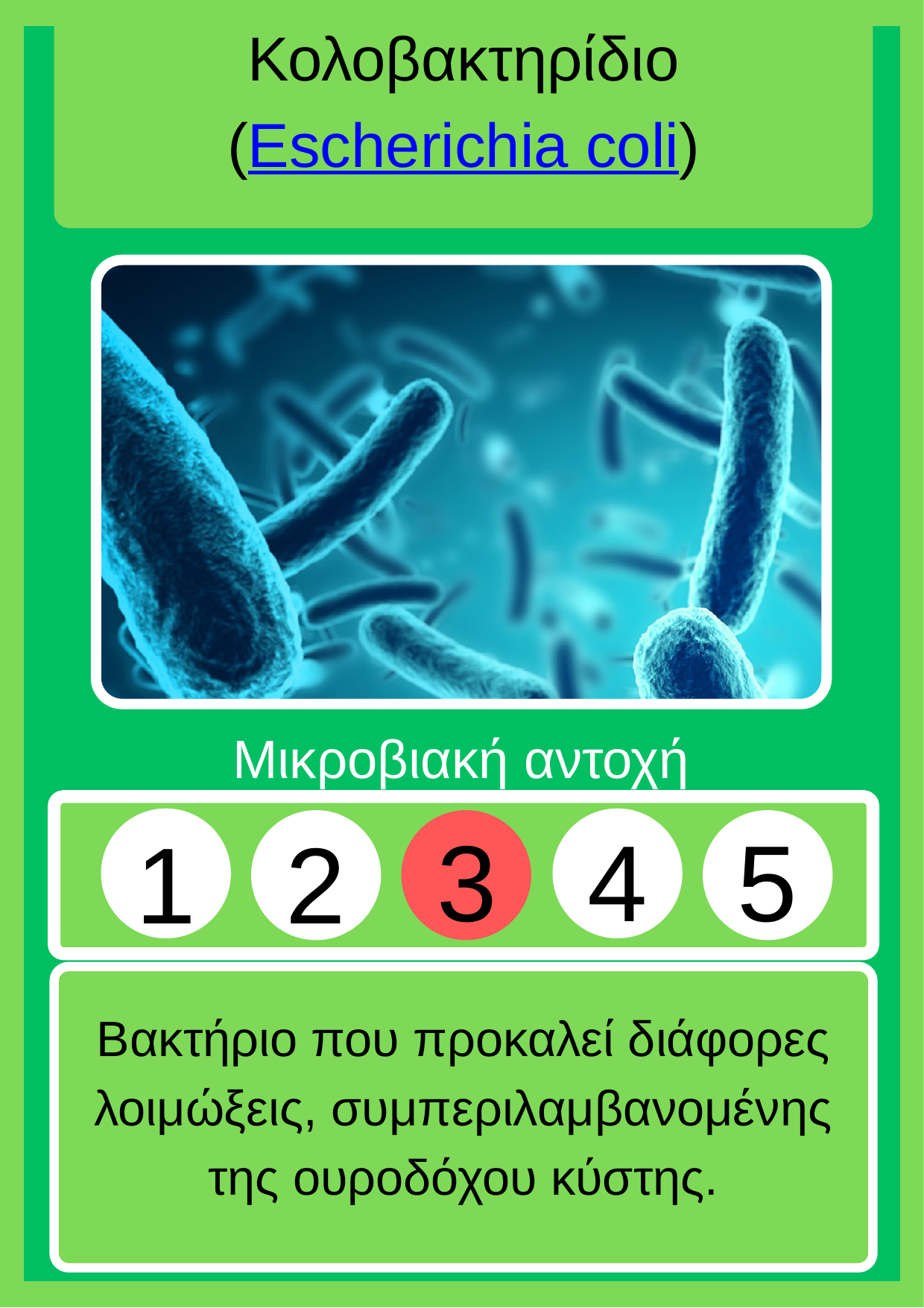

Κολοβακτηρίδιο
(Escherichia coli)

Μικροβιακή αντοχή
3
4
5
1
2

Βακτήριο που προκαλεί διάφορες
λοιμώξεις, συμπεριλαμβανομένης της ουροδόχου κύστης.